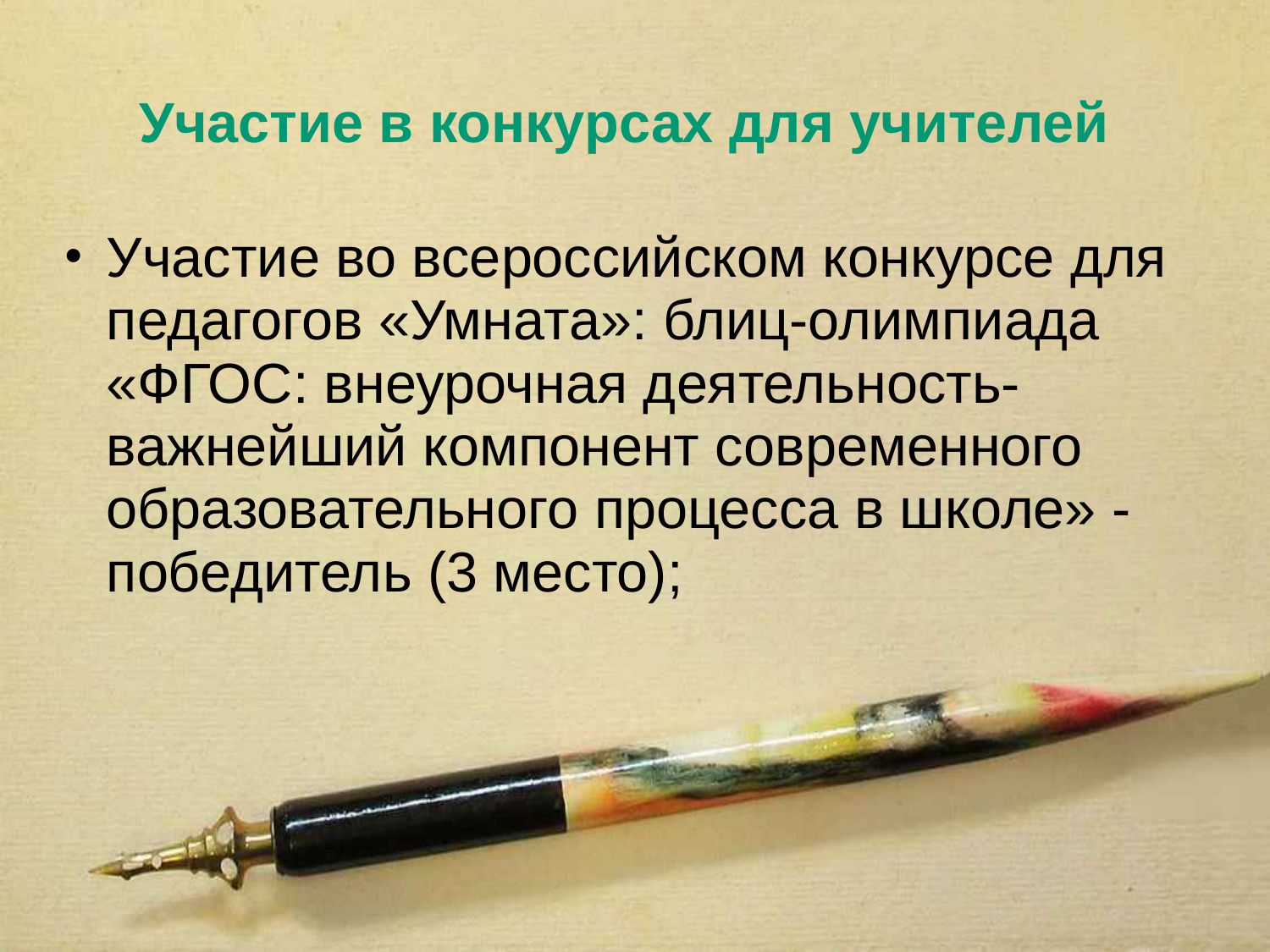

# Участие в конкурсах для учителей
Участие во всероссийском конкурсе для педагогов «Умната»: блиц-олимпиада «ФГОС: внеурочная деятельность-важнейший компонент современного образовательного процесса в школе» - победитель (3 место);